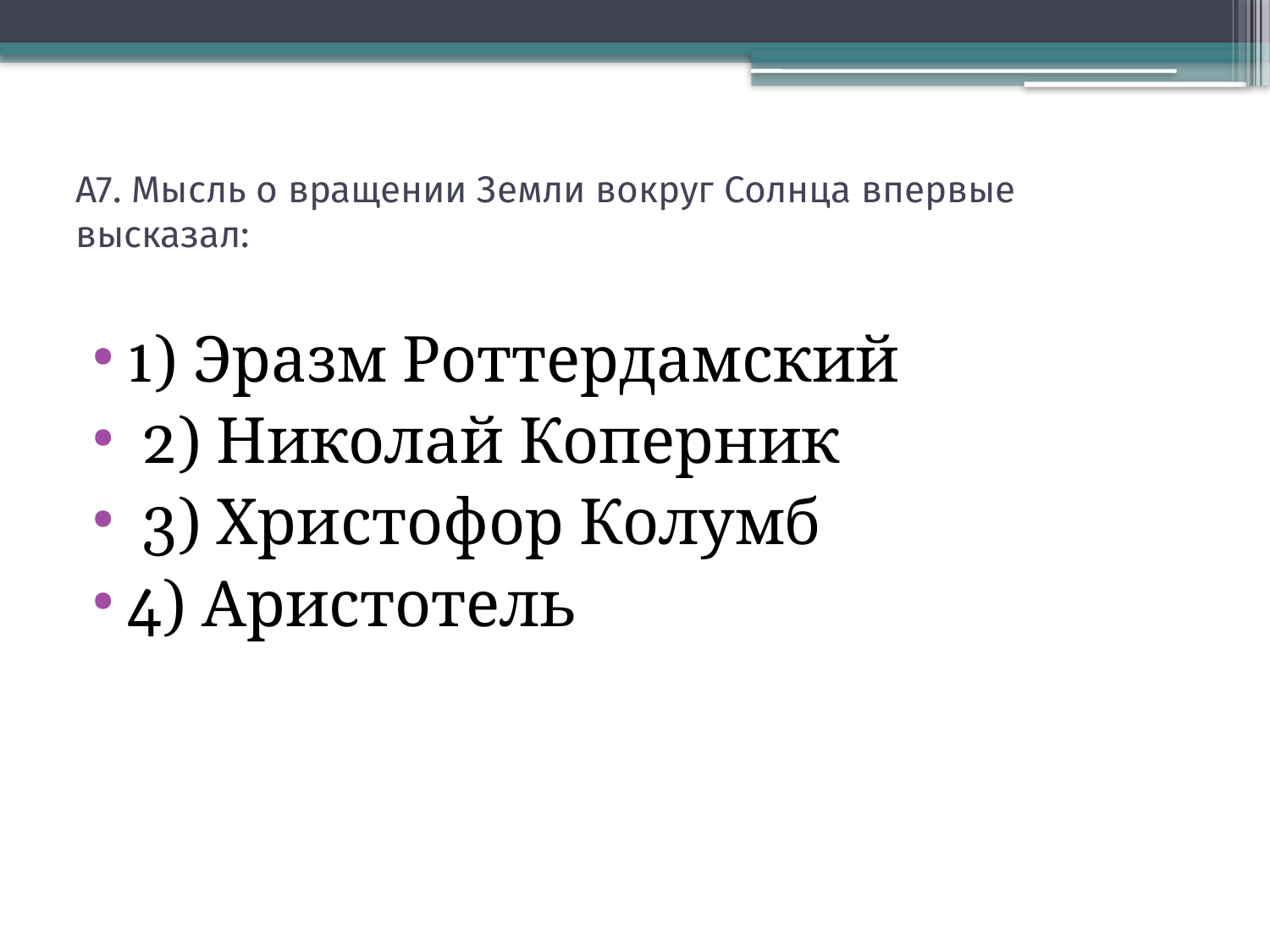

# А7. Мысль о вращении Земли вокруг Солнца впервые высказал:
1) Эразм Роттердамский
 2) Николай Коперник
 3) Христофор Колумб
4) Аристотель